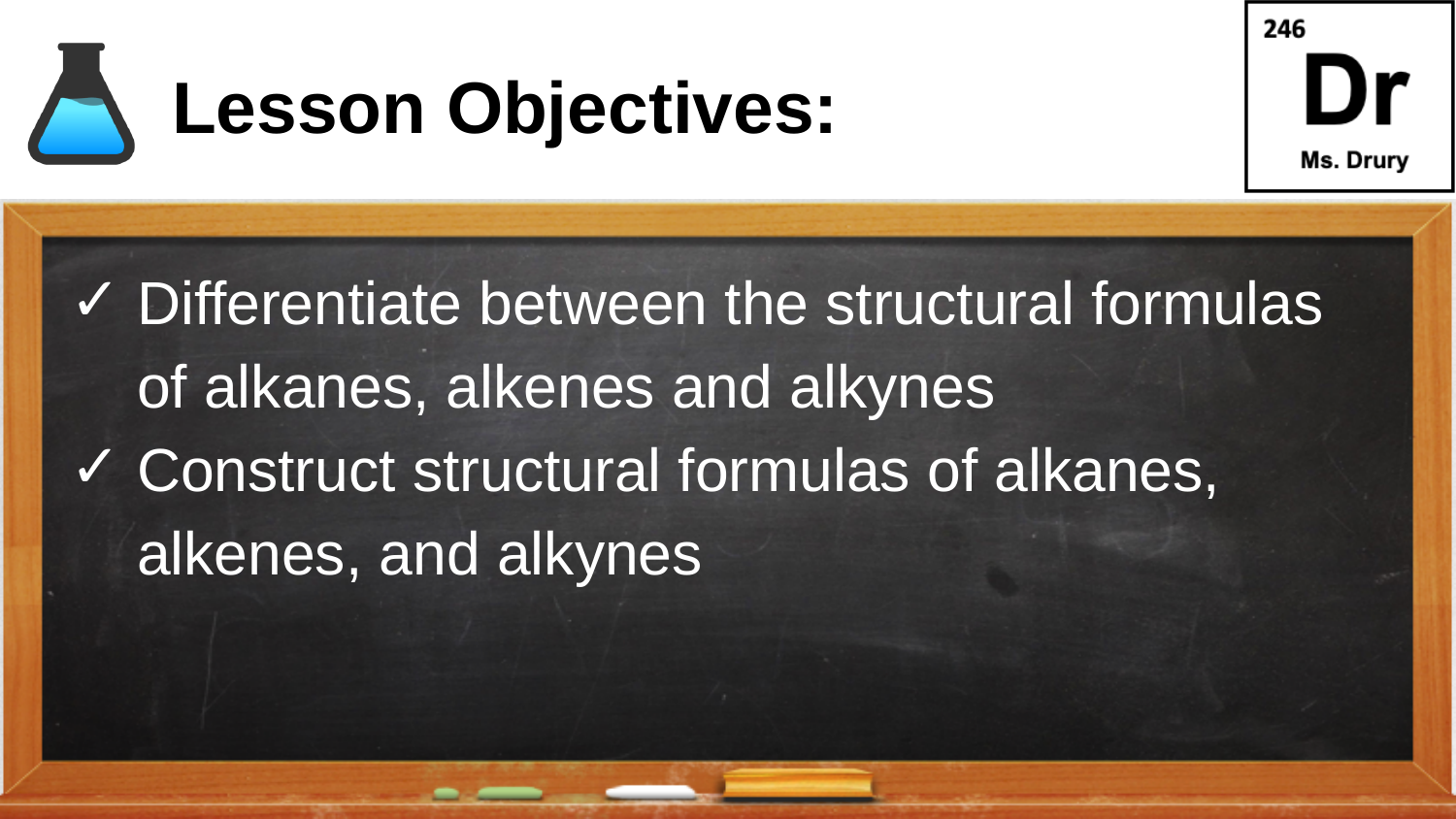

# Lesson Objectives:
Differentiate between the structural formulas of alkanes, alkenes and alkynes
Construct structural formulas of alkanes, alkenes, and alkynes